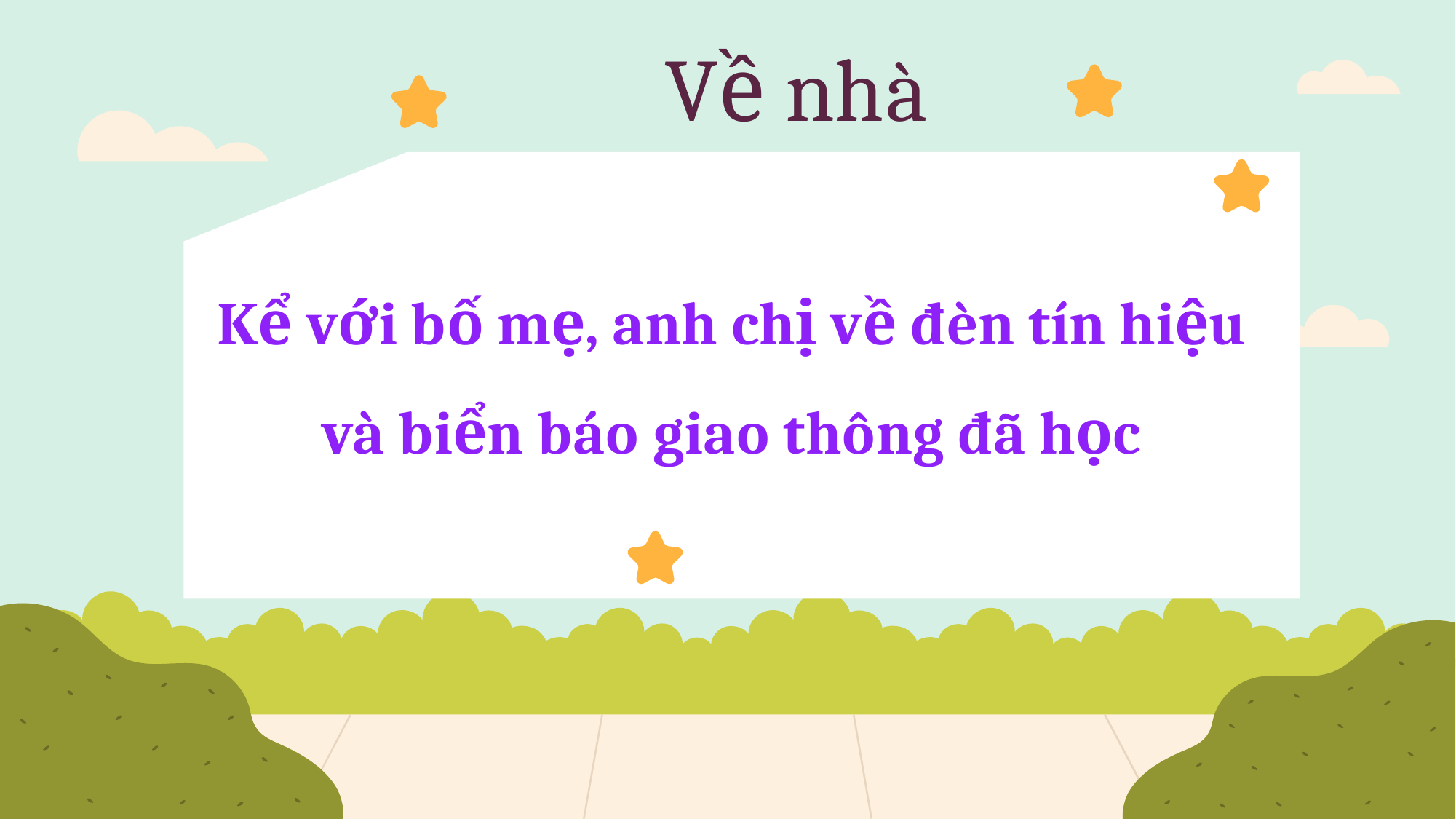

Về nhà

Kể với bố mẹ, anh chị về đèn tín hiệu và biển báo giao thông đã học